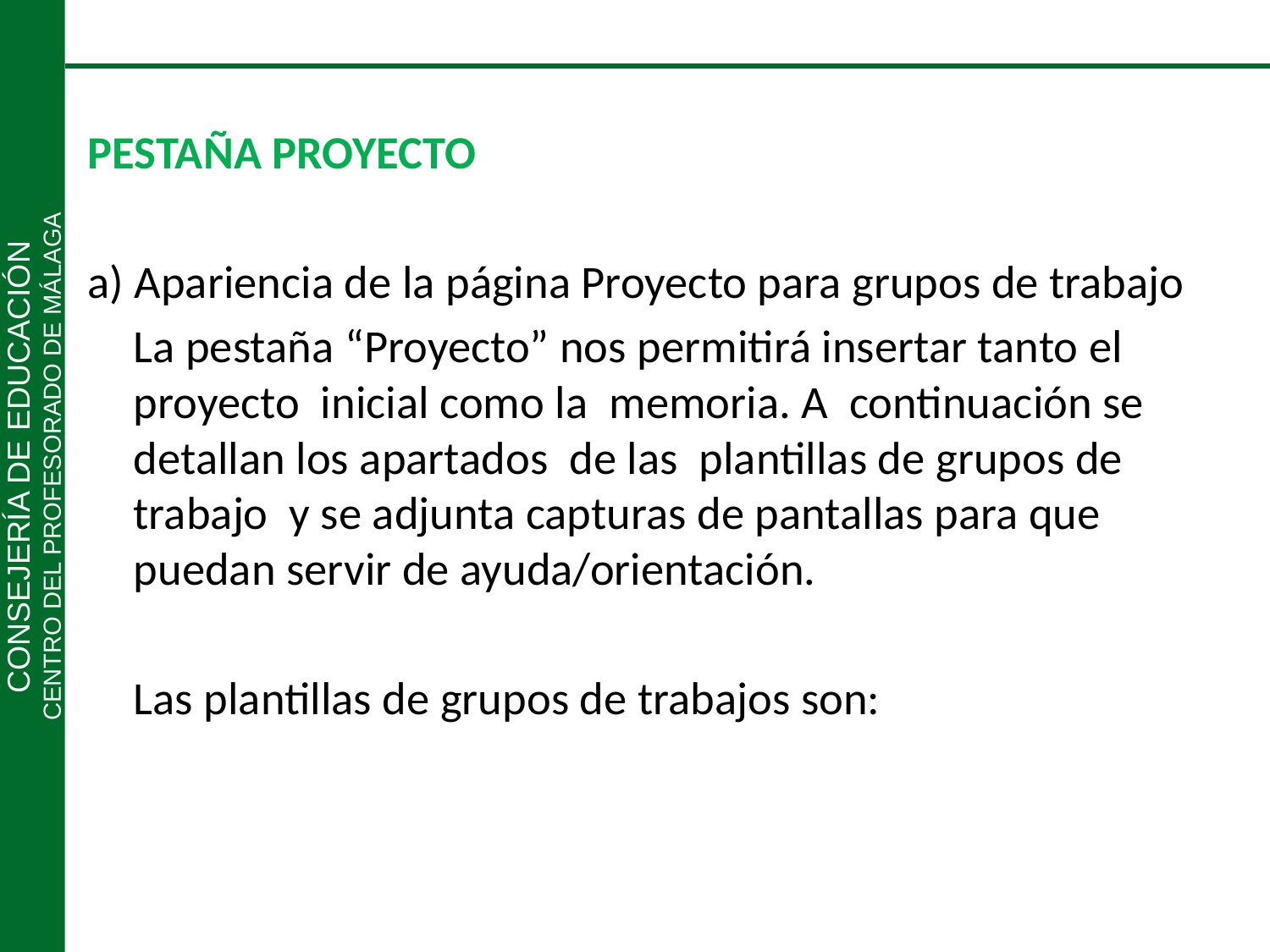

PESTAÑA PROYECTO

a) Apariencia de la página Proyecto para grupos de trabajo
	La pestaña “Proyecto” nos permitirá insertar tanto el proyecto  inicial como la  memoria. A  continuación se detallan los apartados  de las  plantillas de grupos de trabajo  y se adjunta capturas de pantallas para que puedan servir de ayuda/orientación.

	Las plantillas de grupos de trabajos son: